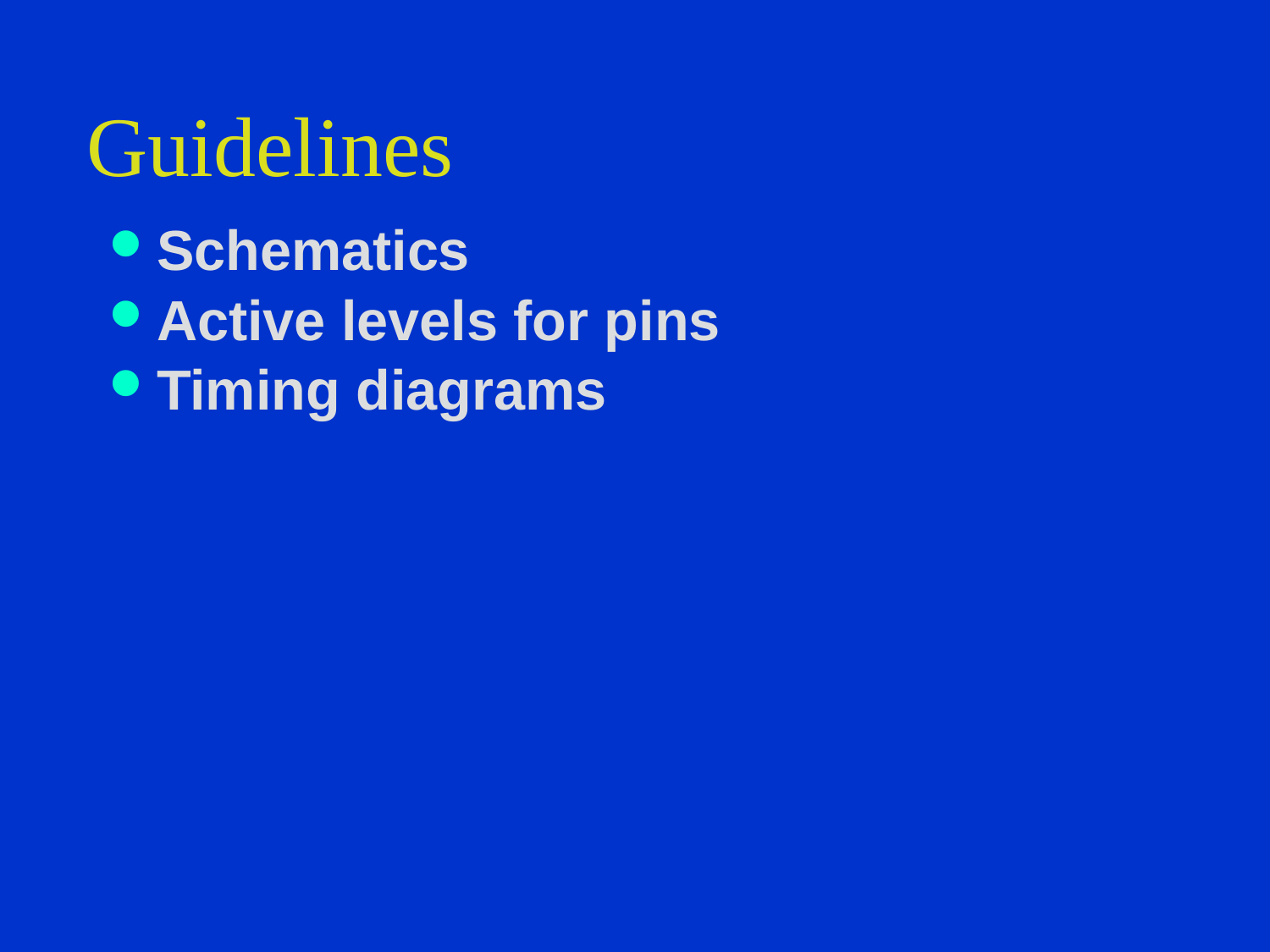

# Guidelines
Schematics
Active levels for pins
Timing diagrams